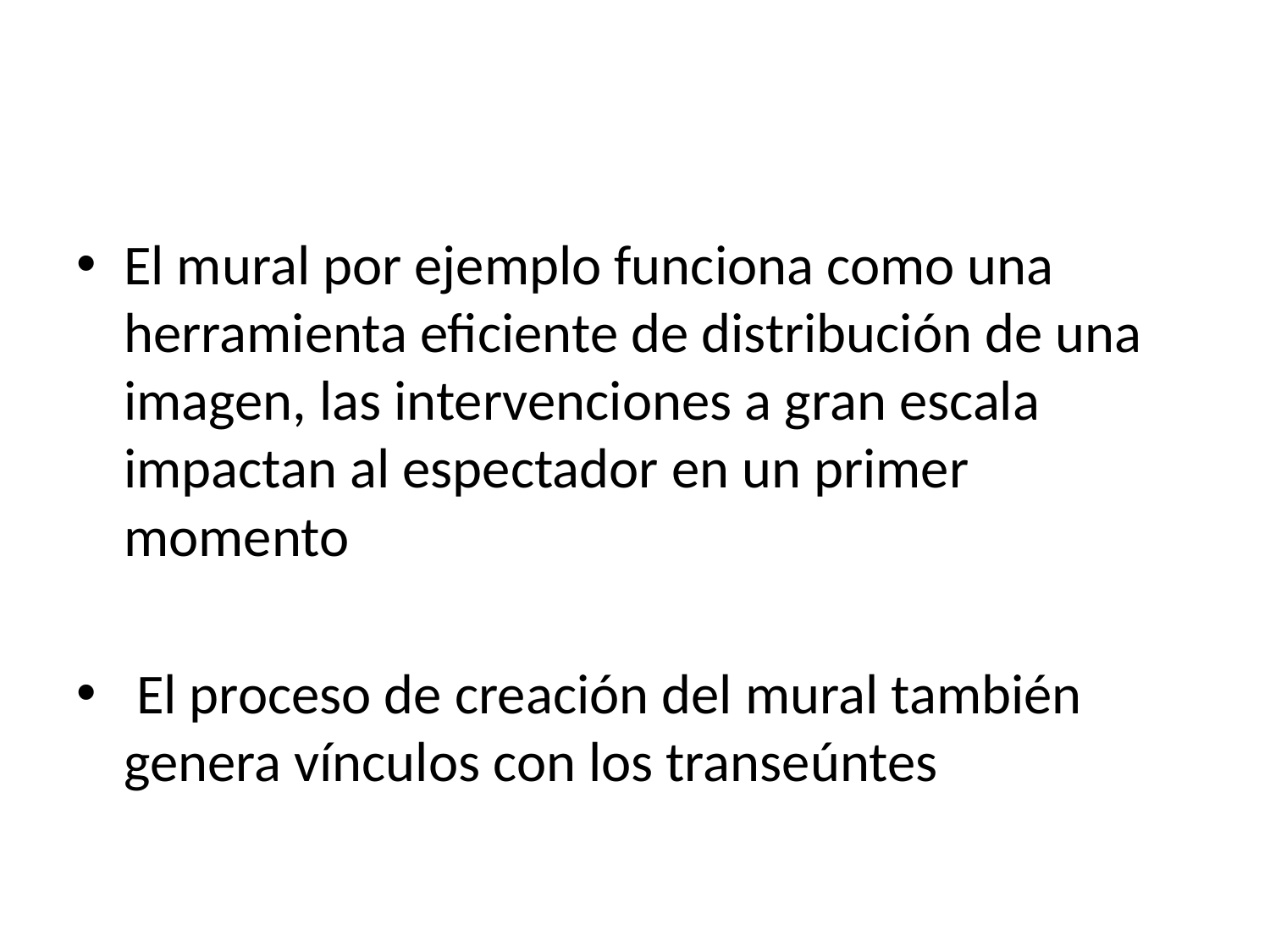

#
El mural por ejemplo funciona como una herramienta eficiente de distribución de una imagen, las intervenciones a gran escala impactan al espectador en un primer momento

 El proceso de creación del mural también genera vínculos con los transeúntes